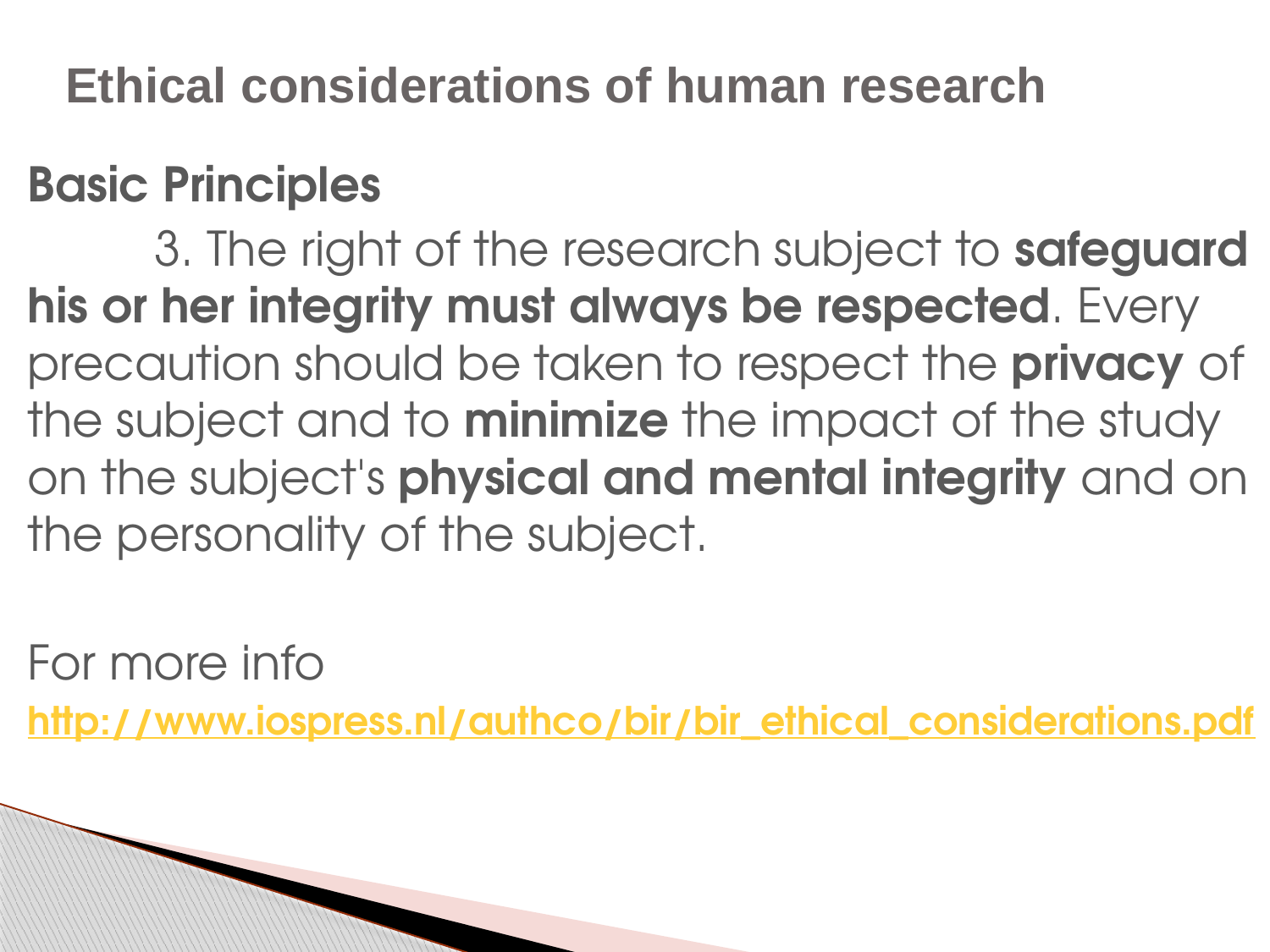

# Ethical considerations of human research
Basic Principles
	3. The right of the research subject to safeguard his or her integrity must always be respected. Every precaution should be taken to respect the privacy of the subject and to minimize the impact of the study on the subject's physical and mental integrity and on the personality of the subject.

For more info
http://www.iospress.nl/authco/bir/bir_ethical_considerations.pdf